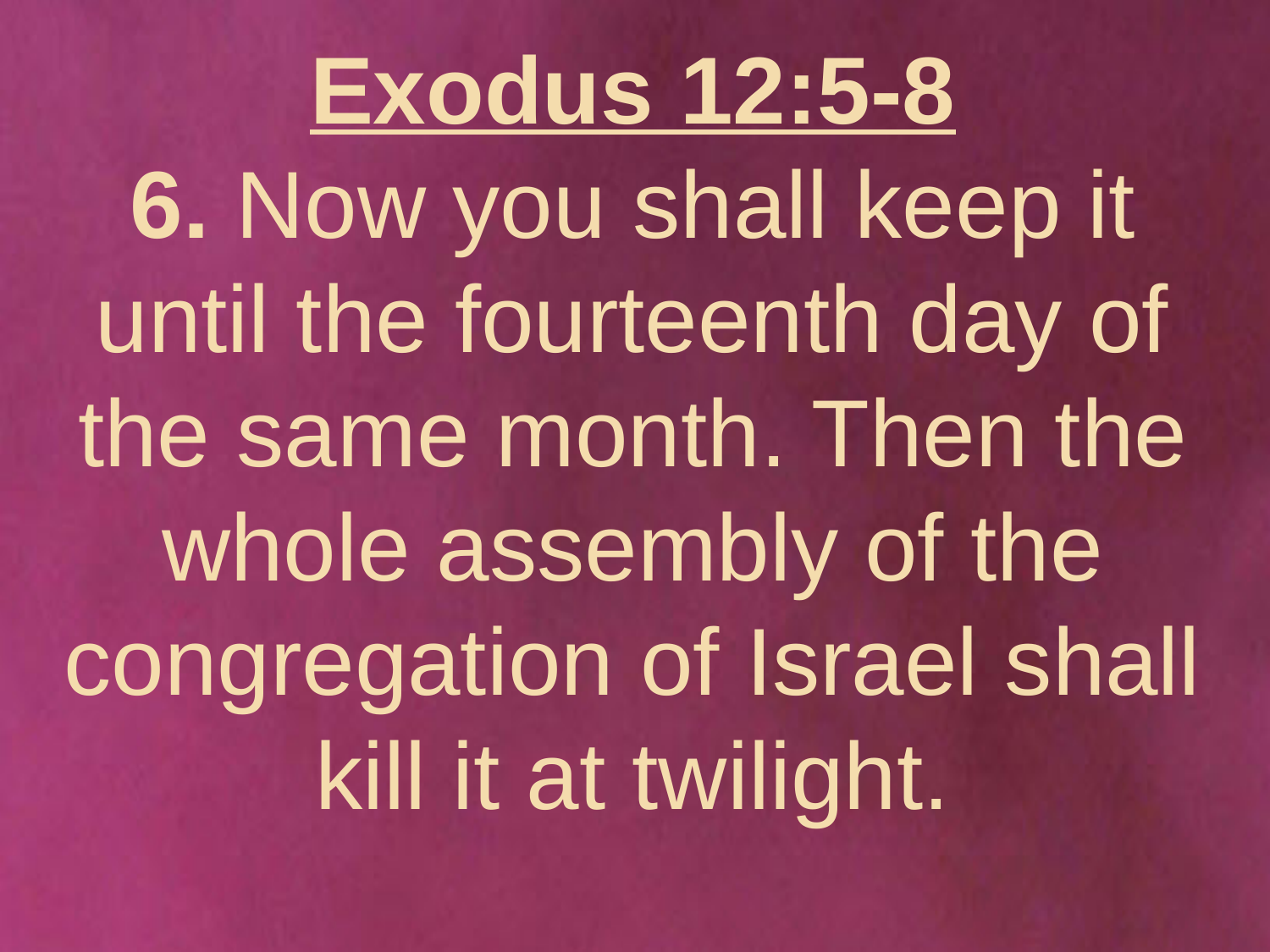

Exodus 12:5-8
6. Now you shall keep it until the fourteenth day of the same month. Then the whole assembly of the congregation of Israel shall kill it at twilight.